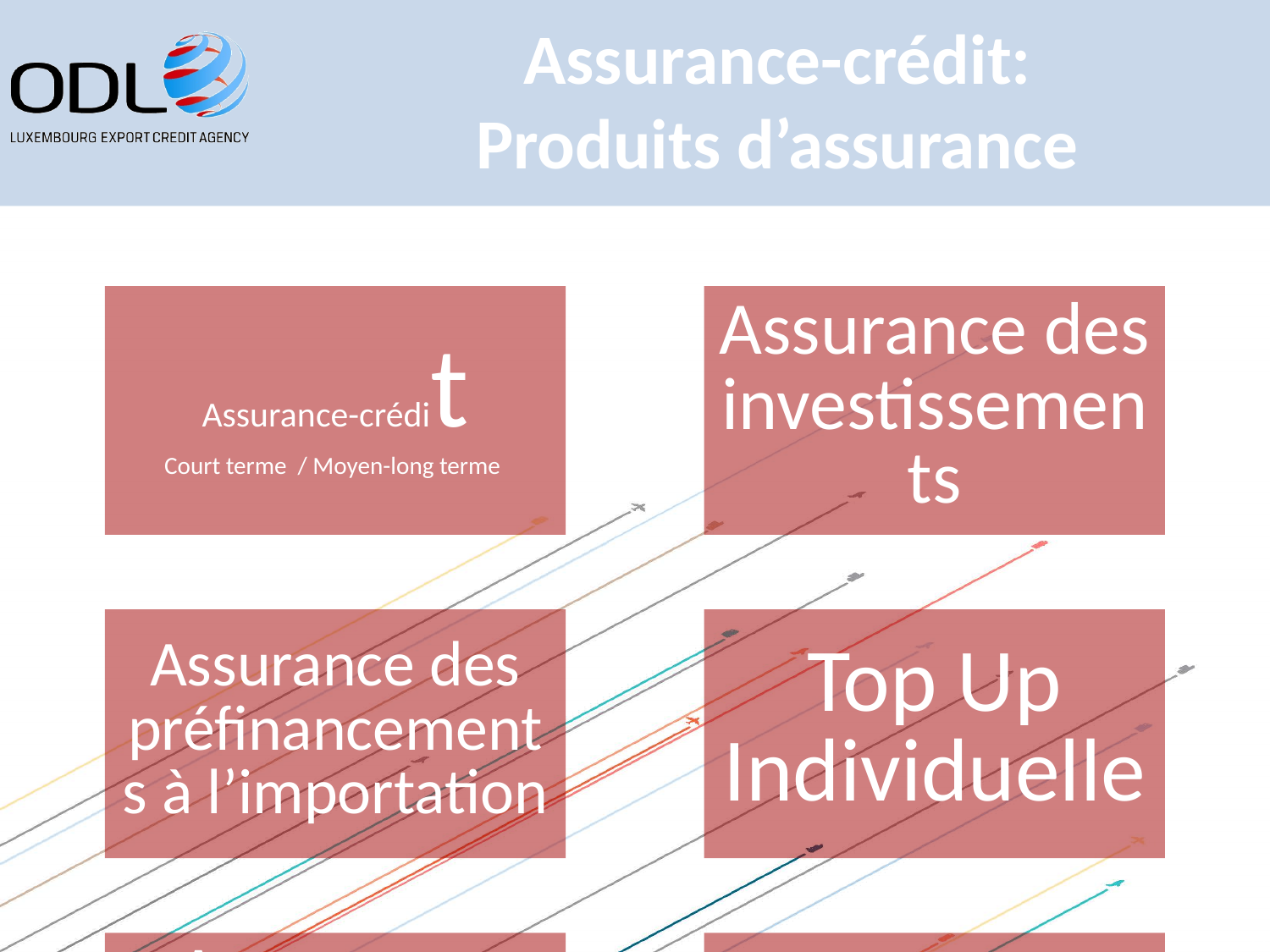

# Assurance-crédit: Produits d’assurance
Assurance-crédit
Court terme  / Moyen-long terme
Assurance des préfinancements à l’importation
Top Up Individuelle
Assurance des investissements
11